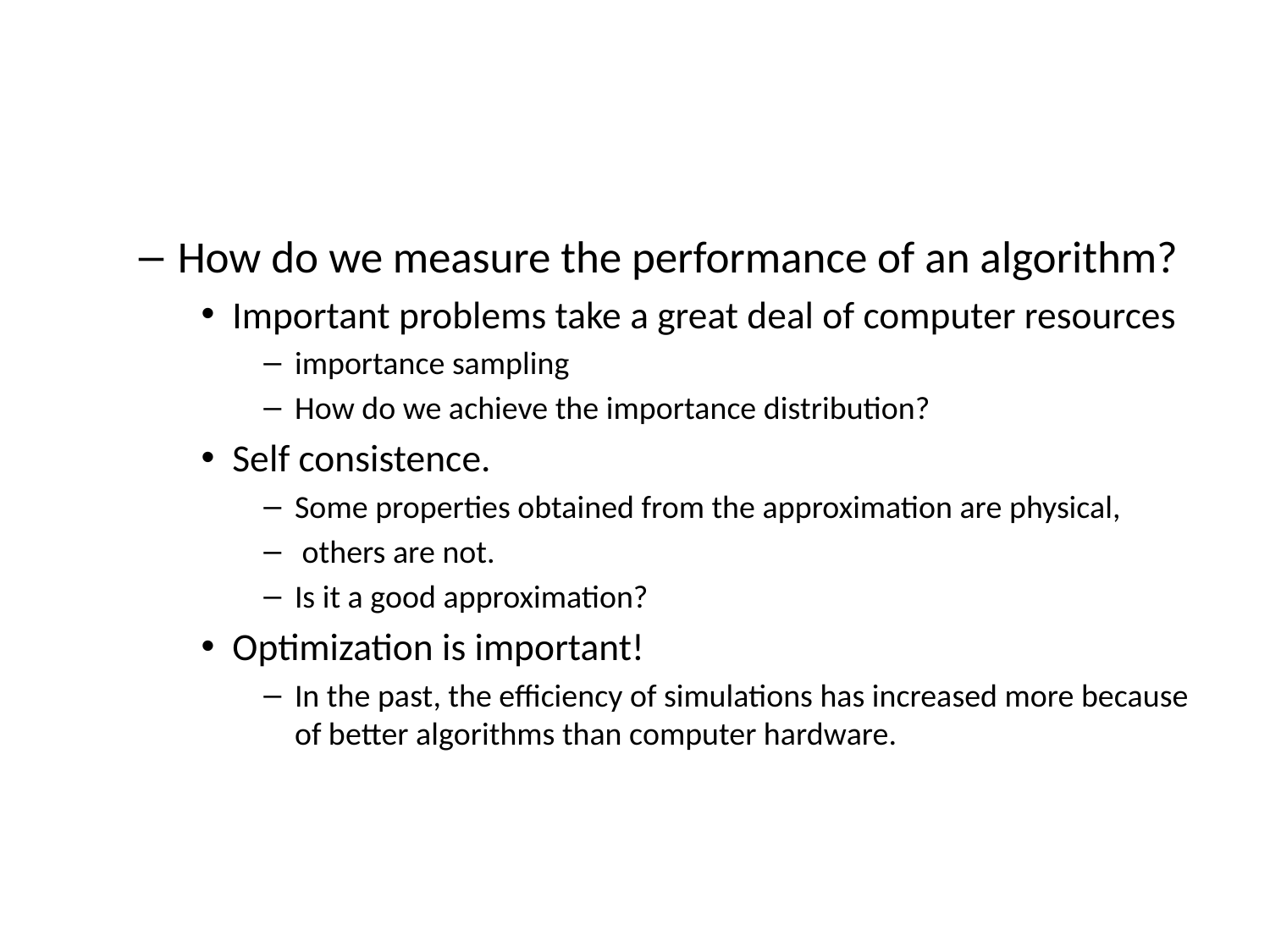

#
How do we measure the performance of an algorithm?
Important problems take a great deal of computer resources
importance sampling
How do we achieve the importance distribution?
Self consistence.
Some properties obtained from the approximation are physical,
 others are not.
Is it a good approximation?
Optimization is important!
In the past, the efficiency of simulations has increased more because of better algorithms than computer hardware.